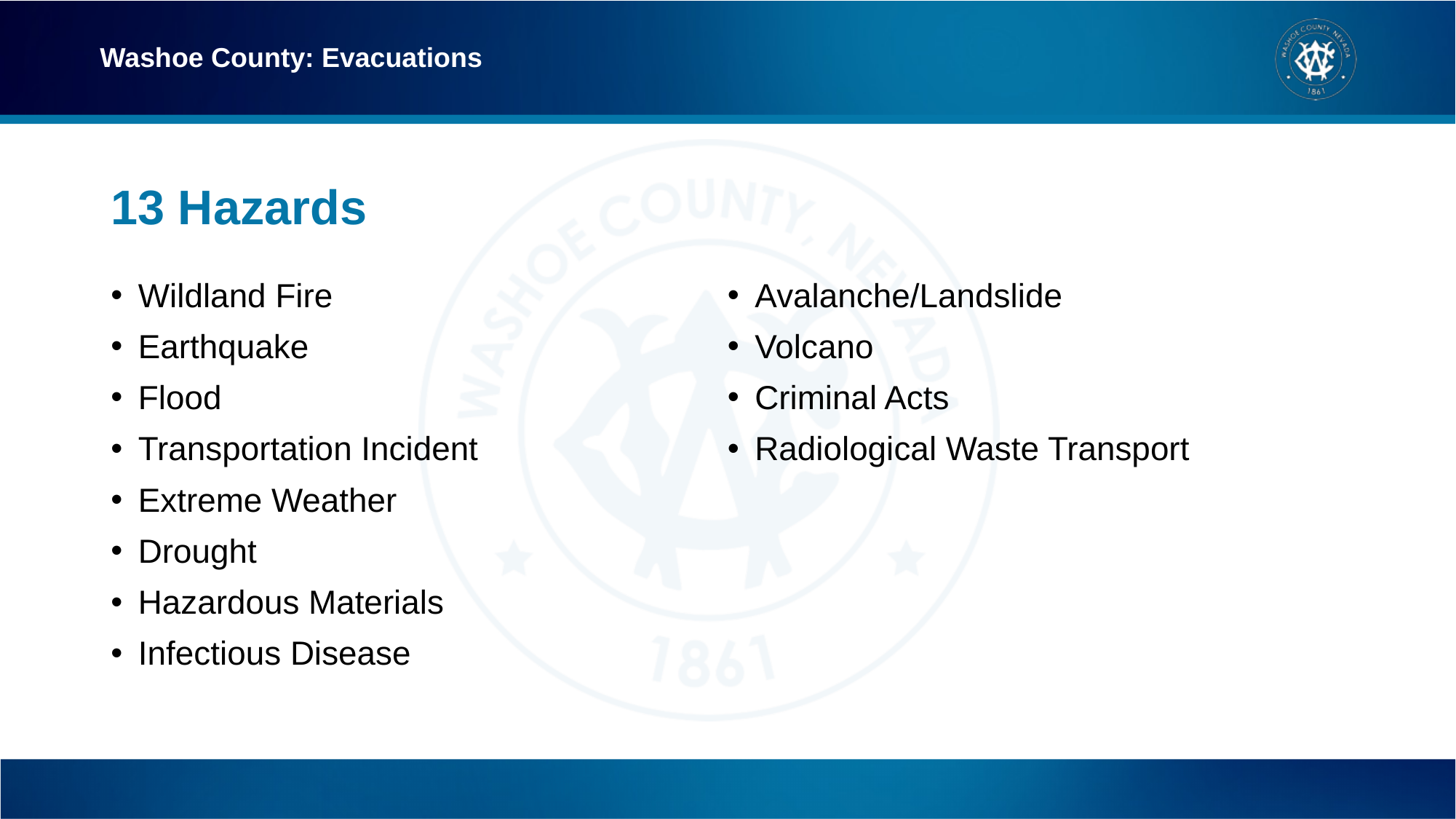

Washoe County: Evacuations
# 13 Hazards
Wildland Fire
Earthquake
Flood
Transportation Incident
Extreme Weather
Drought
Hazardous Materials
Infectious Disease
Avalanche/Landslide
Volcano
Criminal Acts
Radiological Waste Transport